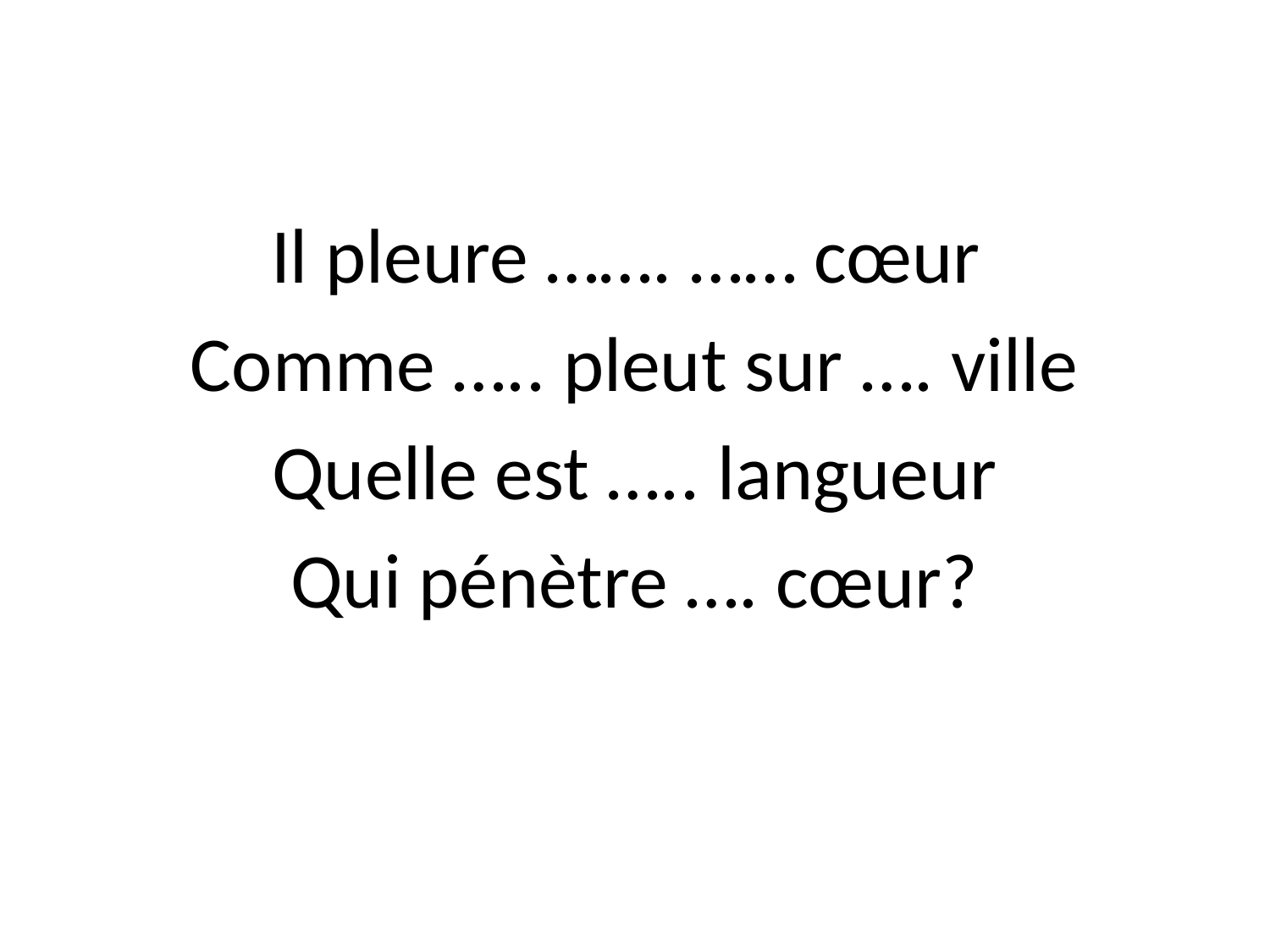

Il pleure ……. …… cœur
Comme ….. pleut sur …. ville
Quelle est ….. langueur
Qui pénètre …. cœur?